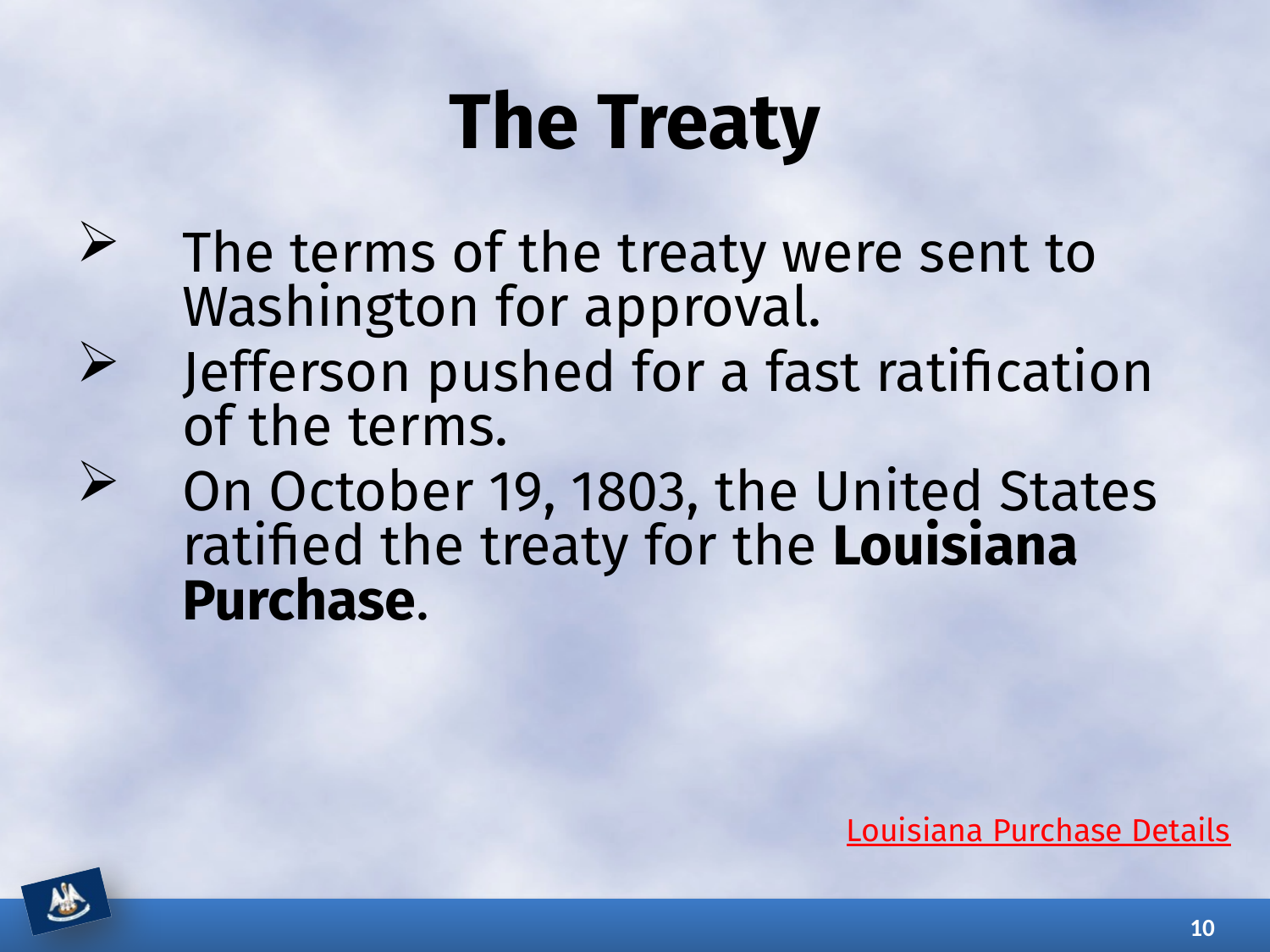

# The Treaty
The terms of the treaty were sent to Washington for approval.
Jefferson pushed for a fast ratification of the terms.
On October 19, 1803, the United States ratified the treaty for the Louisiana Purchase.
Louisiana Purchase Details
10